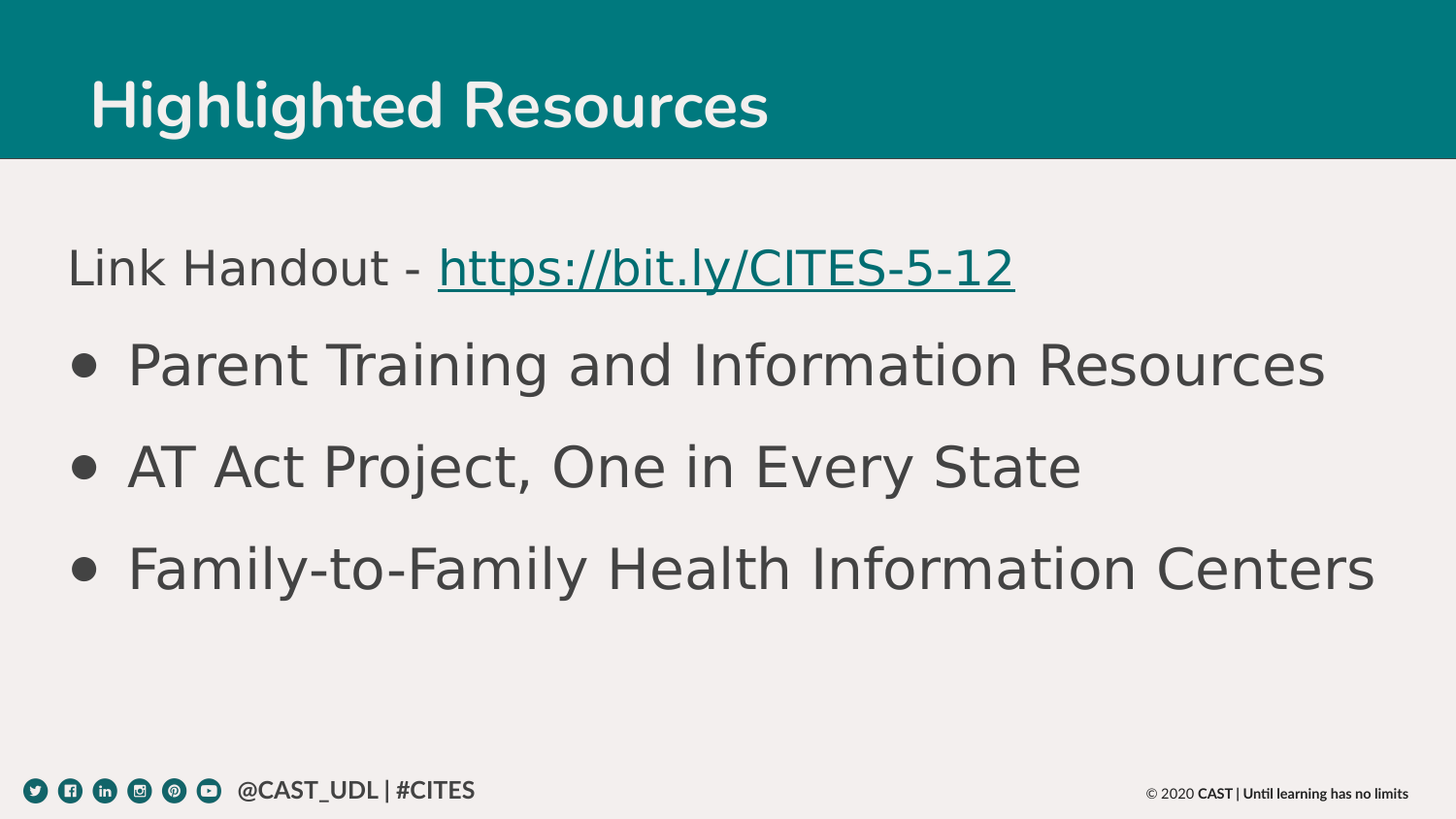

# Highlighted Resources
Link Handout - https://bit.ly/CITES-5-12
Parent Training and Information Resources
AT Act Project, One in Every State
Family-to-Family Health Information Centers